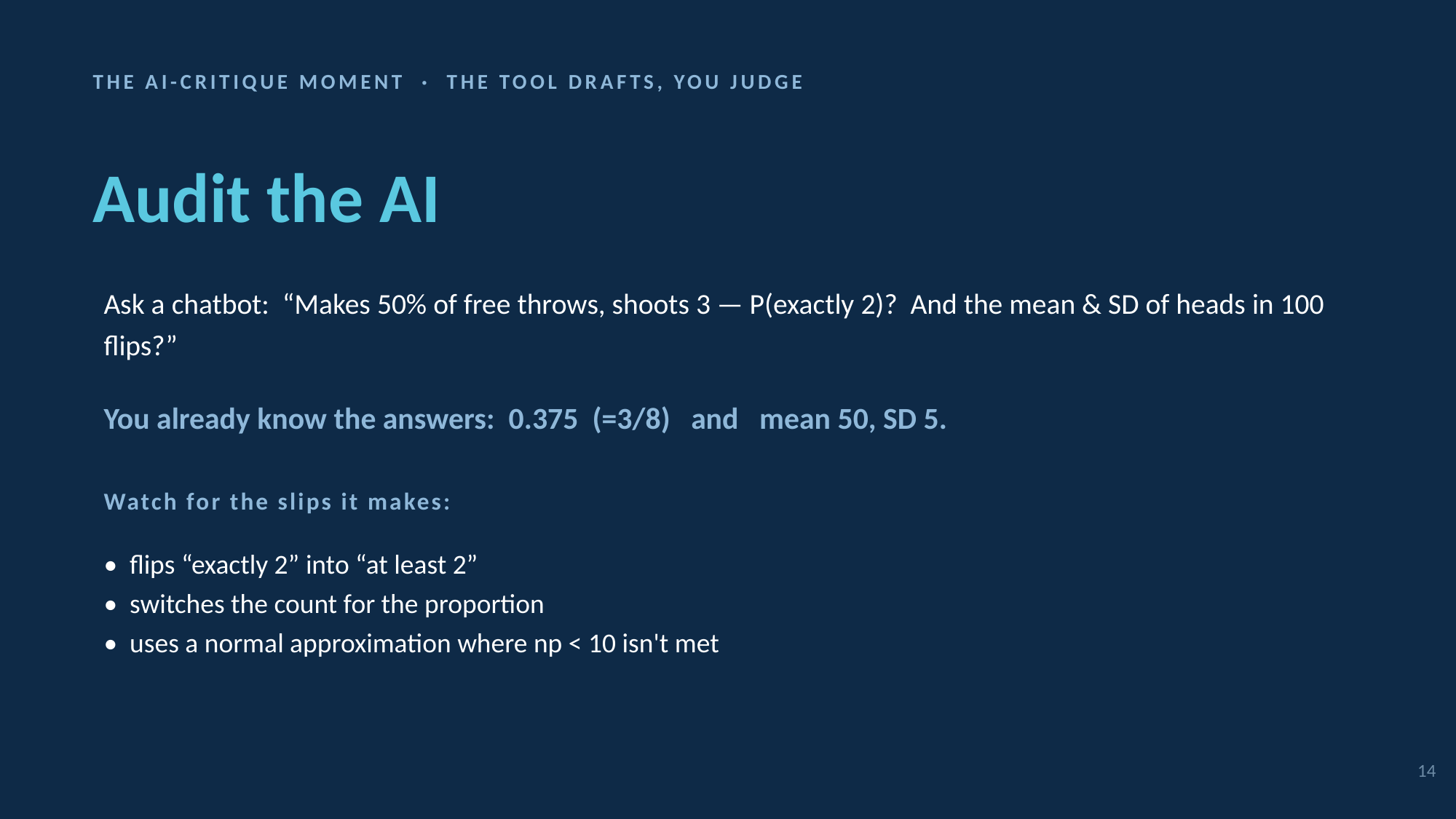

THE AI-CRITIQUE MOMENT  ·  THE TOOL DRAFTS, YOU JUDGE
Audit the AI
Ask a chatbot:  “Makes 50% of free throws, shoots 3 — P(exactly 2)?  And the mean & SD of heads in 100 flips?”
You already know the answers:  0.375  (=3/8)   and   mean 50, SD 5.
Watch for the slips it makes:
•  flips “exactly 2” into “at least 2”
•  switches the count for the proportion
•  uses a normal approximation where np < 10 isn't met
14